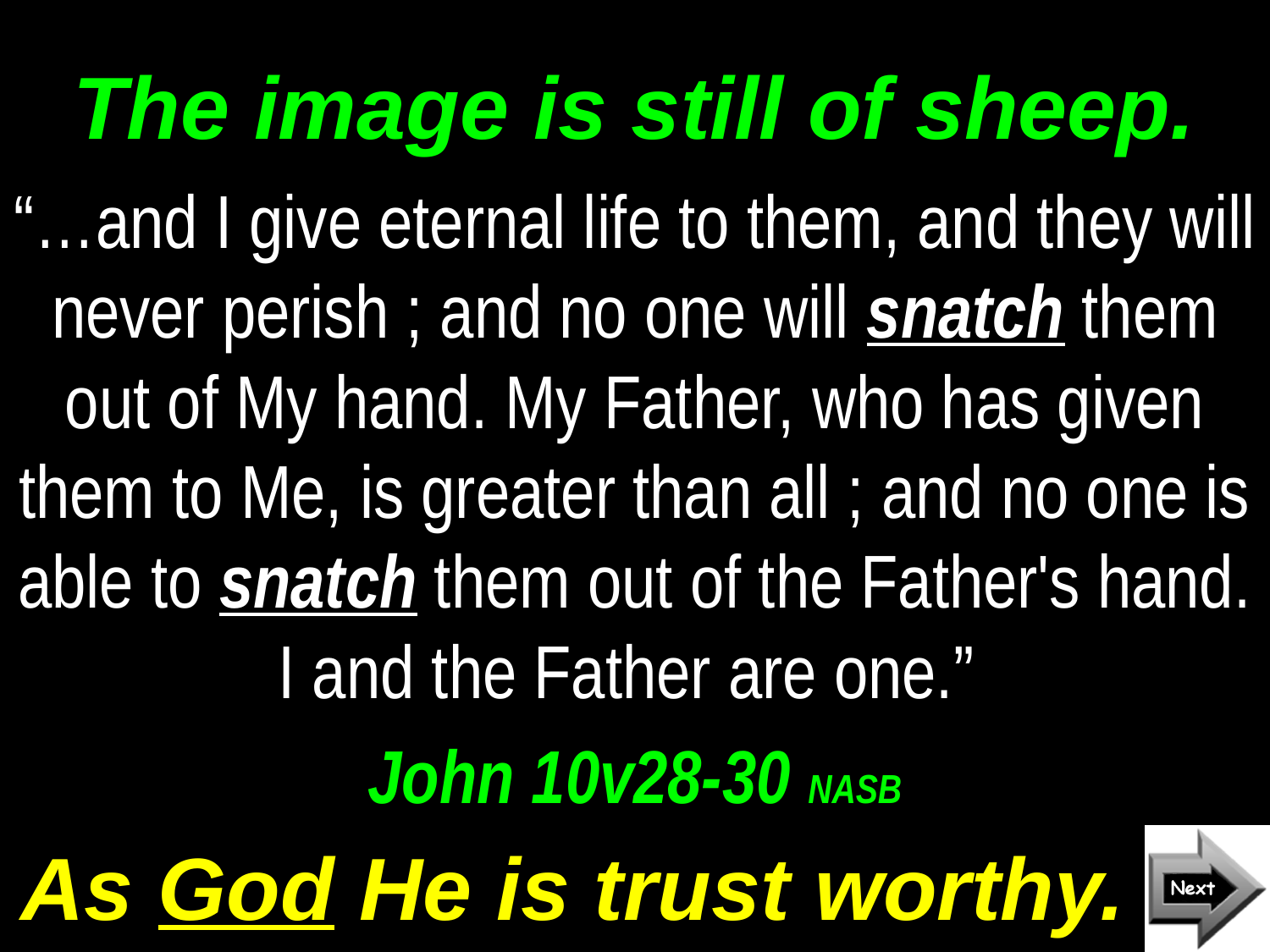

# The image is still of sheep.
“…and I give eternal life to them, and they will never perish ; and no one will snatch them out of My hand. My Father, who has given them to Me, is greater than all ; and no one is able to snatch them out of the Father's hand. I and the Father are one.”
John 10v28-30 NASB
As God He is trust worthy.